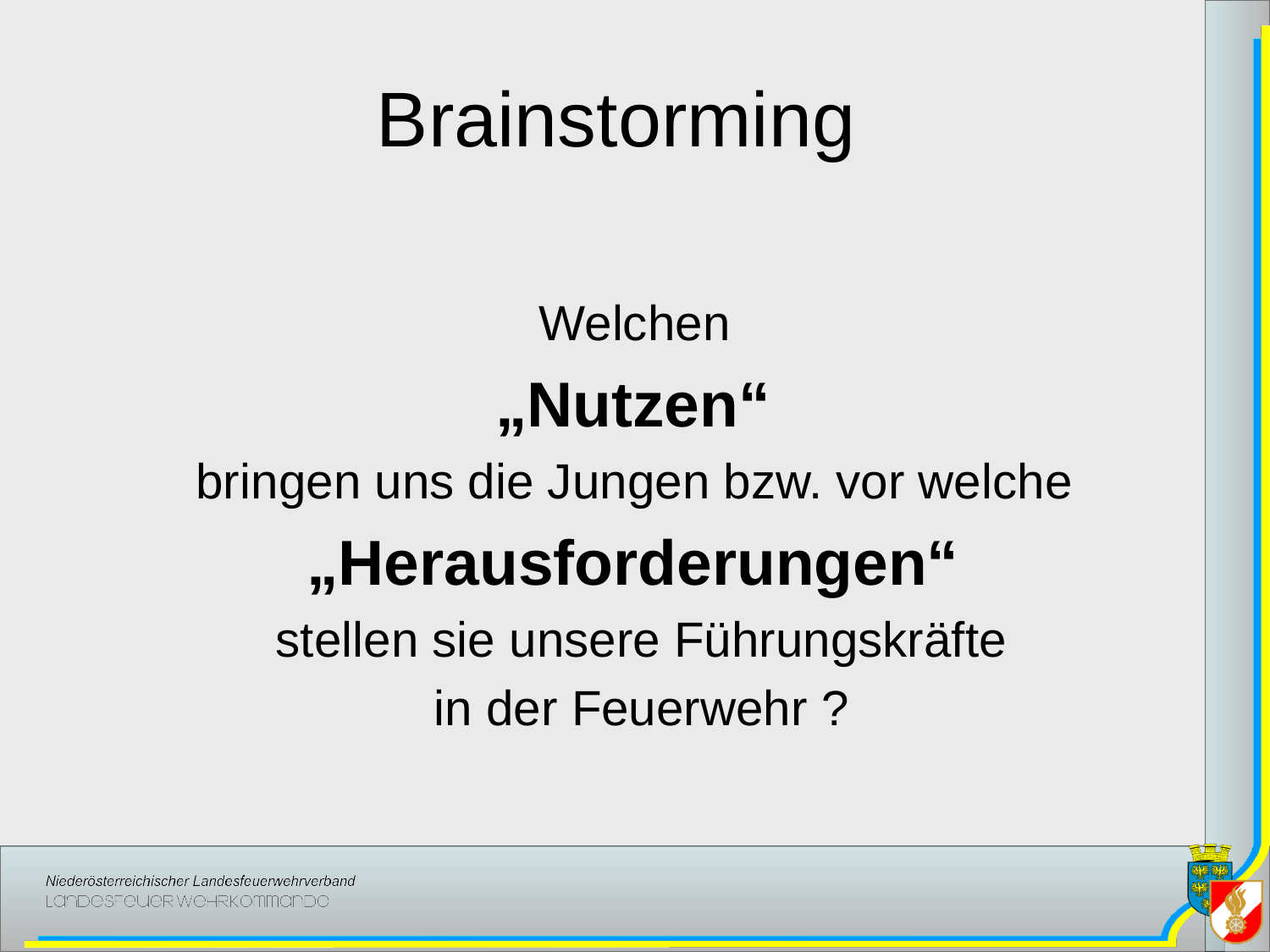

# Brainstorming

Welchen
„Nutzen“
bringen uns die Jungen bzw. vor welche
„Herausforderungen“
stellen sie unsere Führungskräfte
in der Feuerwehr ?